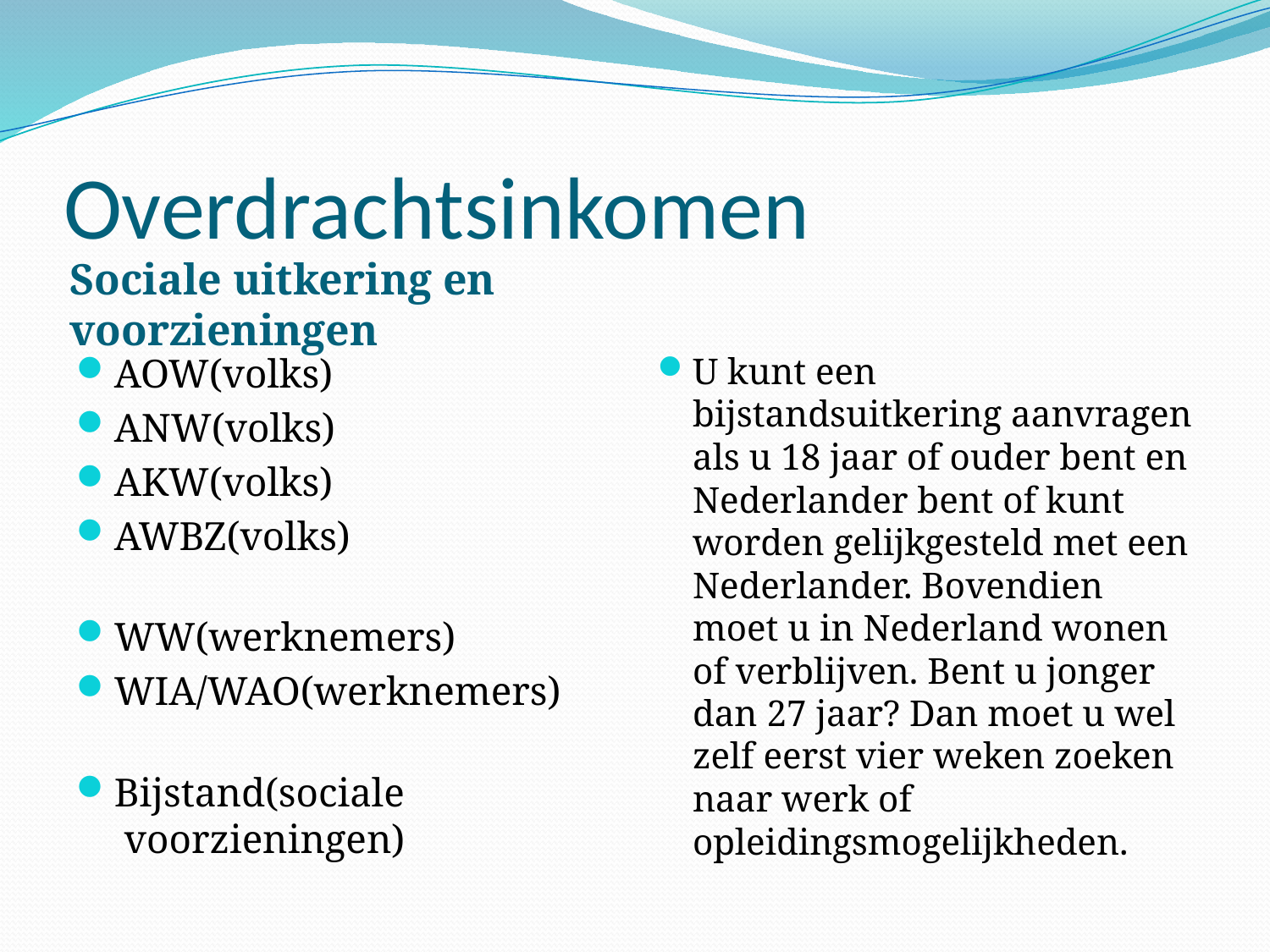

# Overdrachtsinkomen
Sociale uitkering en voorzieningen

AOW(volks)
ANW(volks)
AKW(volks)
AWBZ(volks)
WW(werknemers)
WIA/WAO(werknemers)
Bijstand(sociale
 voorzieningen)
U kunt een bijstandsuitkering aanvragen als u 18 jaar of ouder bent en Nederlander bent of kunt worden gelijkgesteld met een Nederlander. Bovendien moet u in Nederland wonen of verblijven. Bent u jonger dan 27 jaar? Dan moet u wel zelf eerst vier weken zoeken naar werk of opleidingsmogelijkheden.